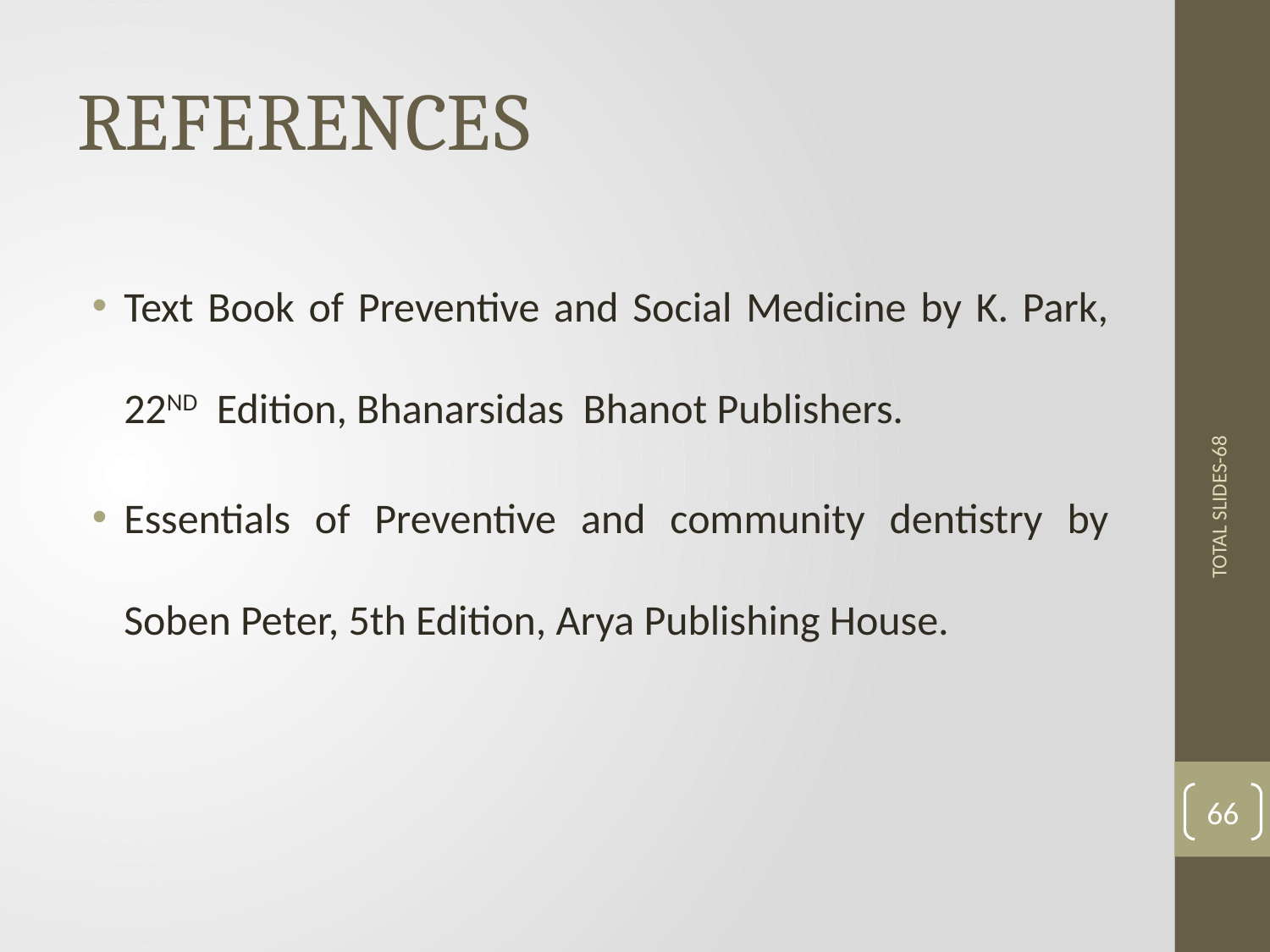

# REFERENCES
Text Book of Preventive and Social Medicine by K. Park, 22ND  Edition, Bhanarsidas  Bhanot Publishers.
Essentials of Preventive and community dentistry by Soben Peter, 5th Edition, Arya Publishing House.

TOTAL SLIDES-68
66